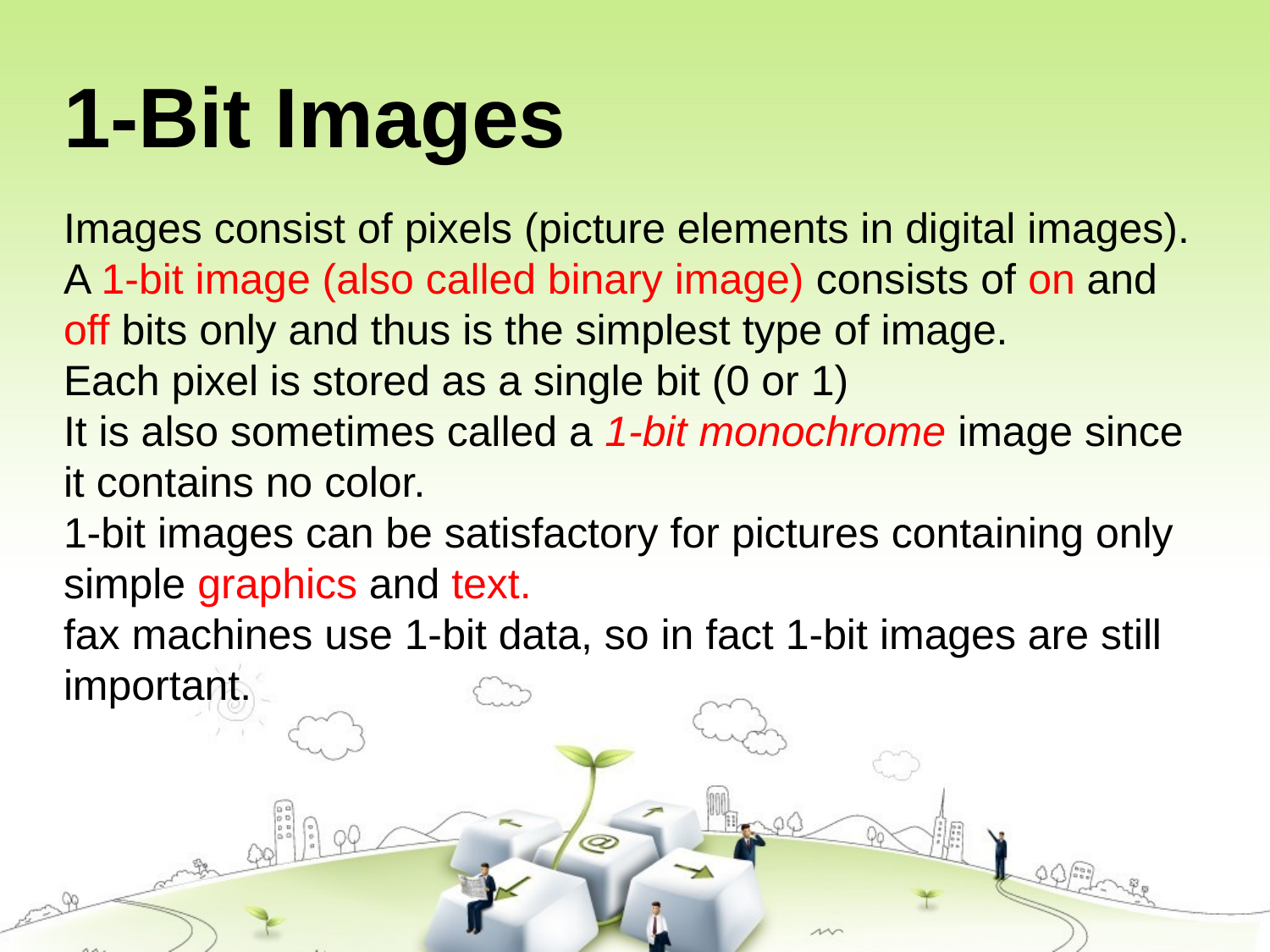

# 1-Bit Images
Images consist of pixels (picture elements in digital images).
A 1-bit image (also called binary image) consists of on and off bits only and thus is the simplest type of image.
Each pixel is stored as a single bit (0 or 1)
It is also sometimes called a 1-bit monochrome image since it contains no color.
1-bit images can be satisfactory for pictures containing only simple graphics and text.
fax machines use 1-bit data, so in fact 1-bit images are still important.